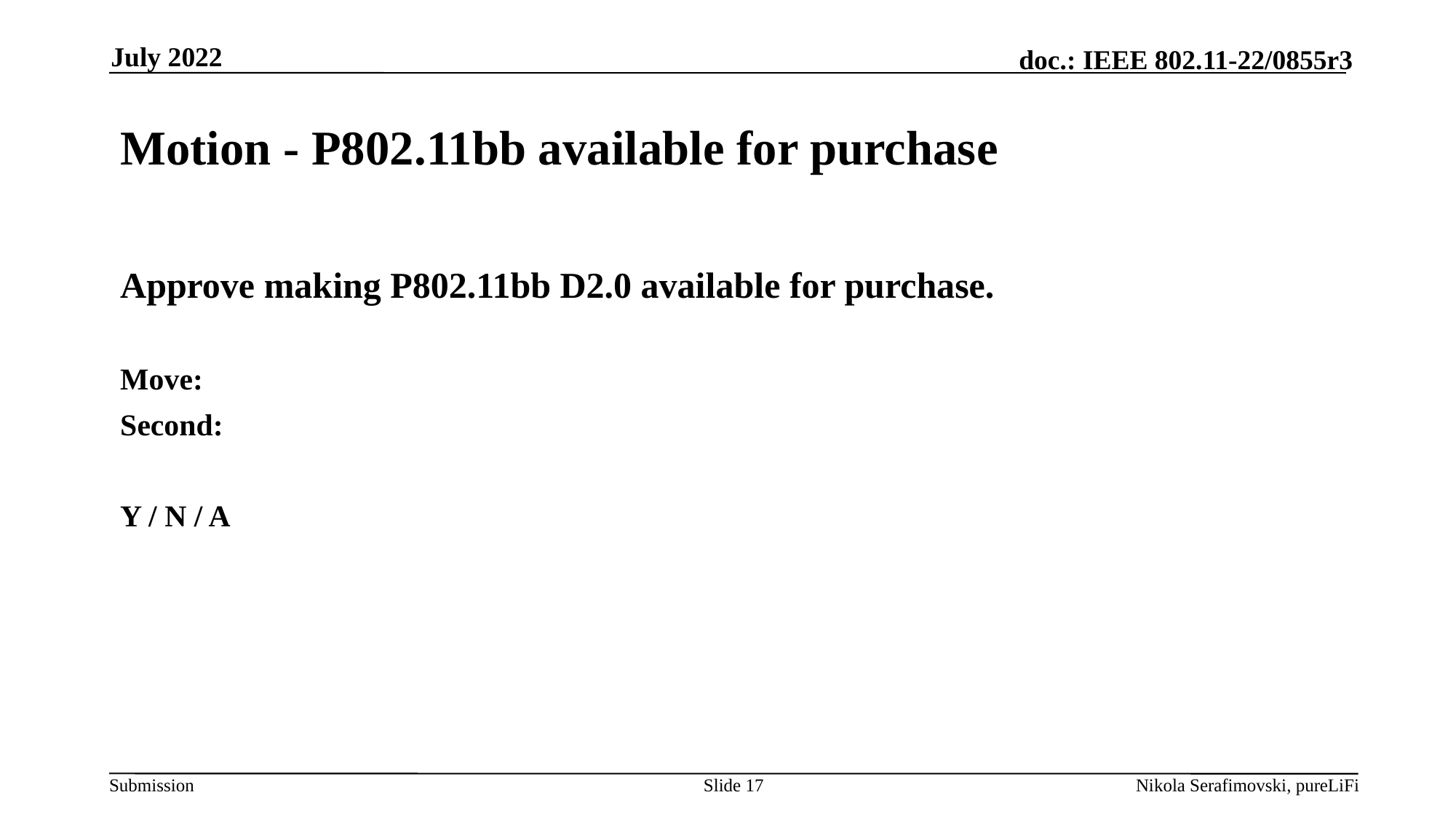

July 2022
# Motion - P802.11bb available for purchase

Approve making P802.11bb D2.0 available for purchase.

Move:
Second:

Y / N / A
Slide 17
Nikola Serafimovski, pureLiFi